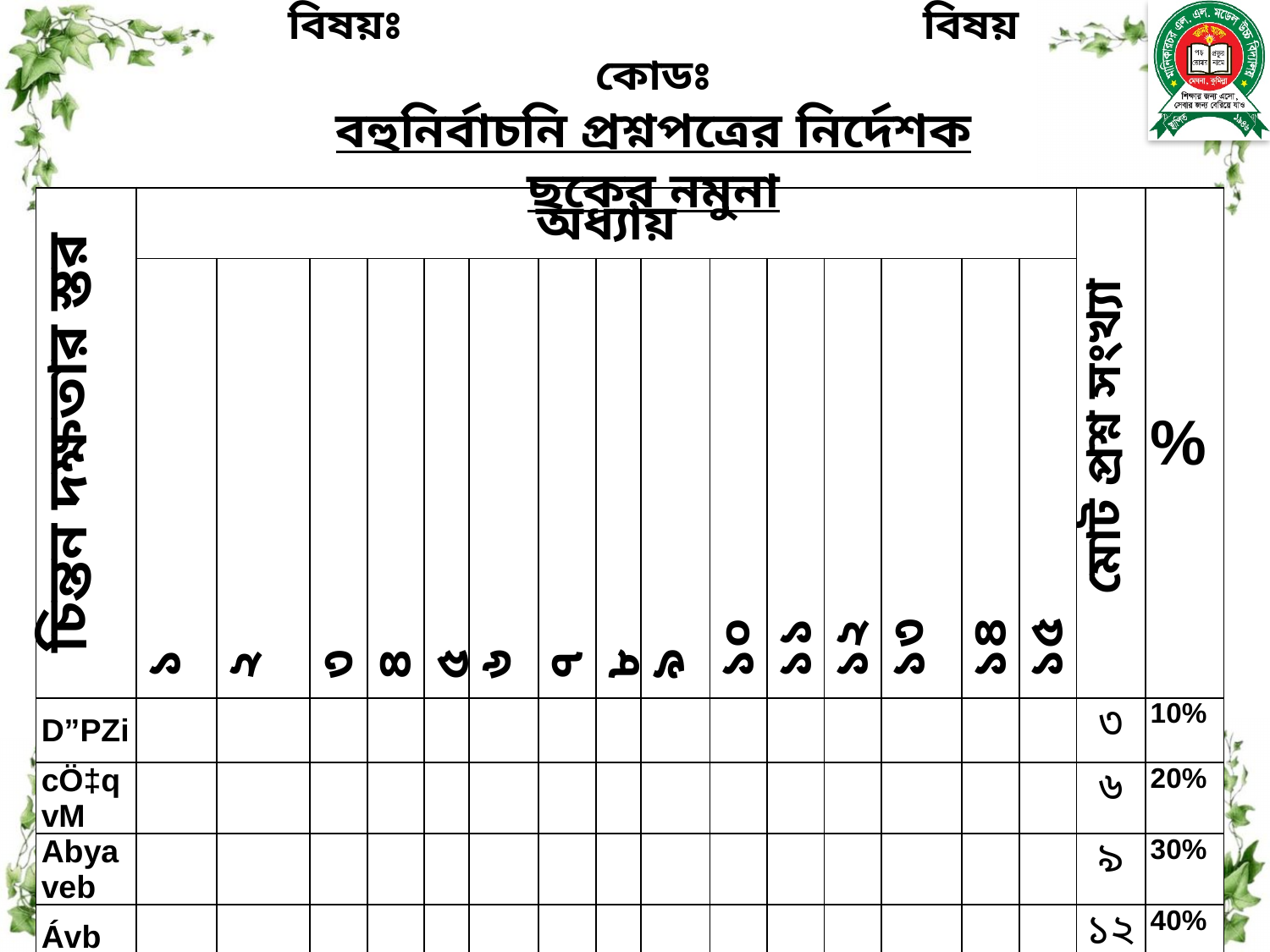

বিষয়ঃ   				বিষয় কোডঃ
বহুনির্বাচনি প্রশ্নপত্রের নির্দেশক ছকের নমুনা
| চিন্তন দক্ষতার স্তর | অধ্যায় |  |  |  |  |  |  |  |  |  |  |  |  |  |  | মোট প্রশ্ন সংখ্যা | % |
| --- | --- | --- | --- | --- | --- | --- | --- | --- | --- | --- | --- | --- | --- | --- | --- | --- | --- |
|  | ১ | ২ | ৩ | ৪ | ৫ | ৬ | ৭ | ৮ | ৯ | ১০ | ১১ | ১২ | ১৩ | ১৪ | ১৫ |  |  |
| D”PZi |  |  |  |  |  |  |  |  |  |  |  |  |  |  |  | ৩ | 10% |
| cÖ‡qvM |  |  |  |  |  |  |  |  |  |  |  |  |  |  |  | ৬ | 20% |
| Abyaveb |  |  |  |  |  |  |  |  |  |  |  |  |  |  |  | ৯ | 30% |
| Ávb |  |  |  |  |  |  |  |  |  |  |  |  |  |  |  | ১২ | 40% |
| †gvU | 2 | ২ | ২ | ২ | ২ | 2 | ২ | 2 | 2 | 2 | 2 | ২ | 2 | ২ | 2 | ৩০ | 100% |